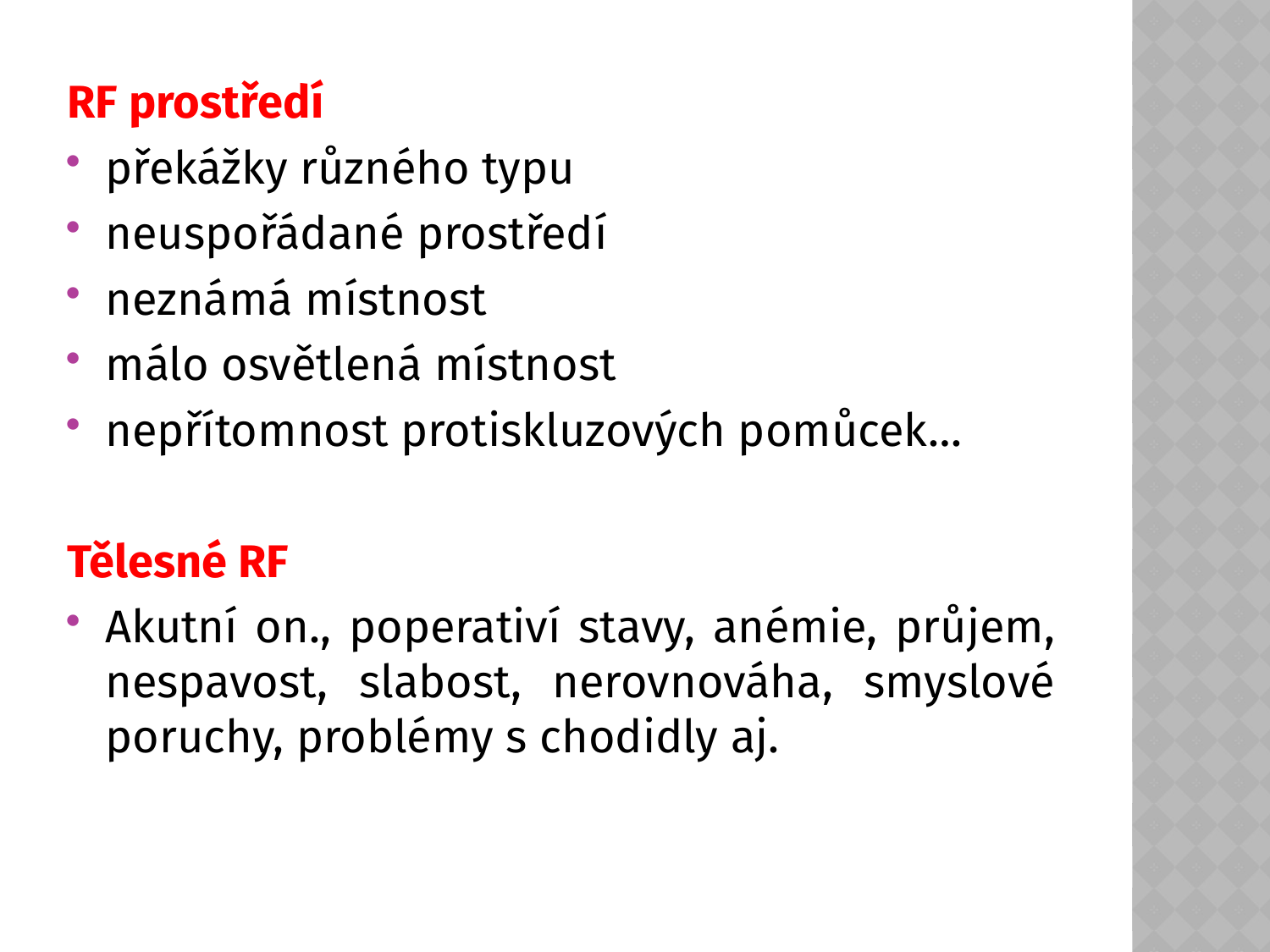

#
RF prostředí
překážky různého typu
neuspořádané prostředí
neznámá místnost
málo osvětlená místnost
nepřítomnost protiskluzových pomůcek…

Tělesné RF
Akutní on., poperativí stavy, anémie, průjem, nespavost, slabost, nerovnováha, smyslové poruchy, problémy s chodidly aj.